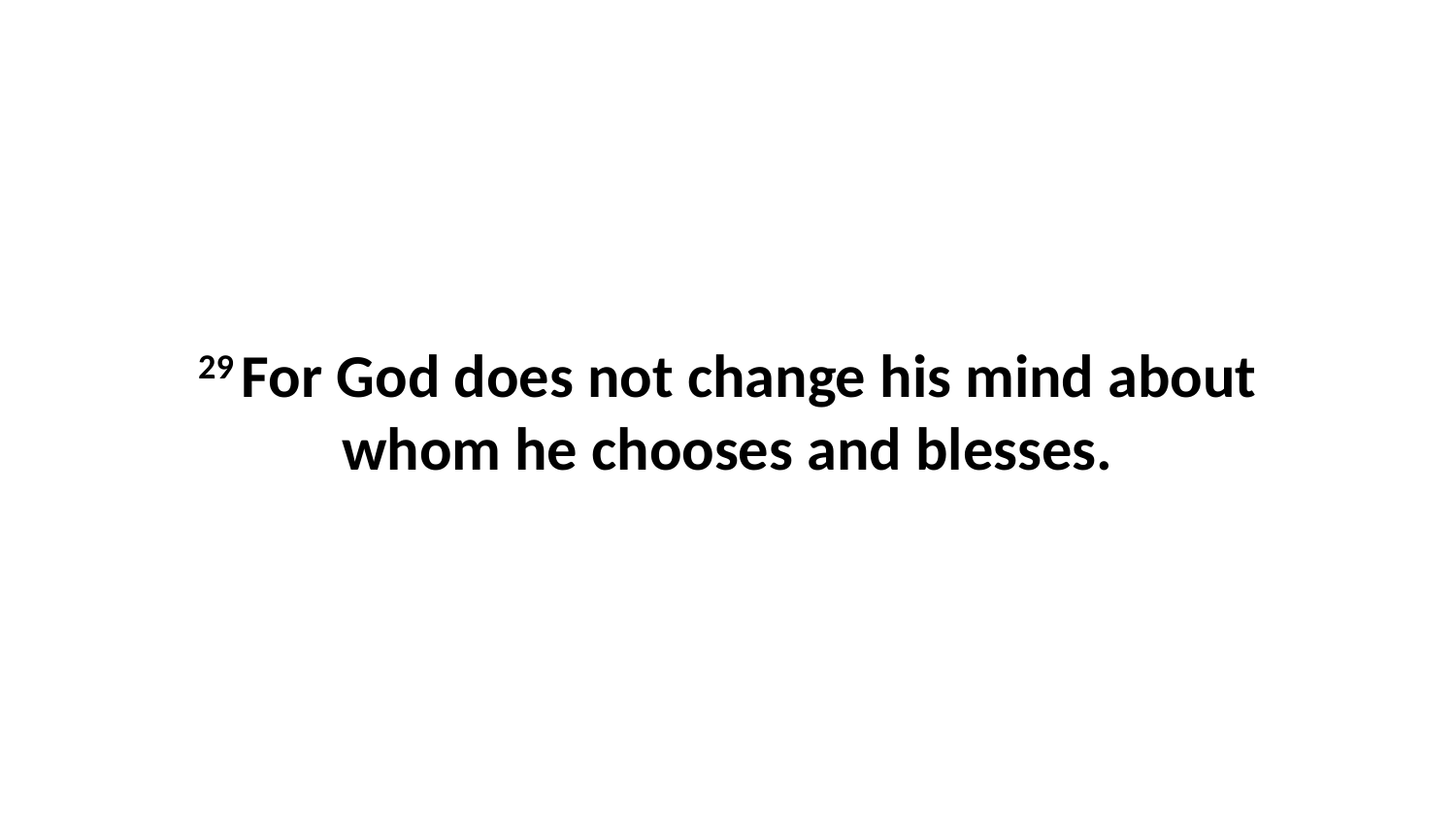

29 For God does not change his mind about whom he chooses and blesses.